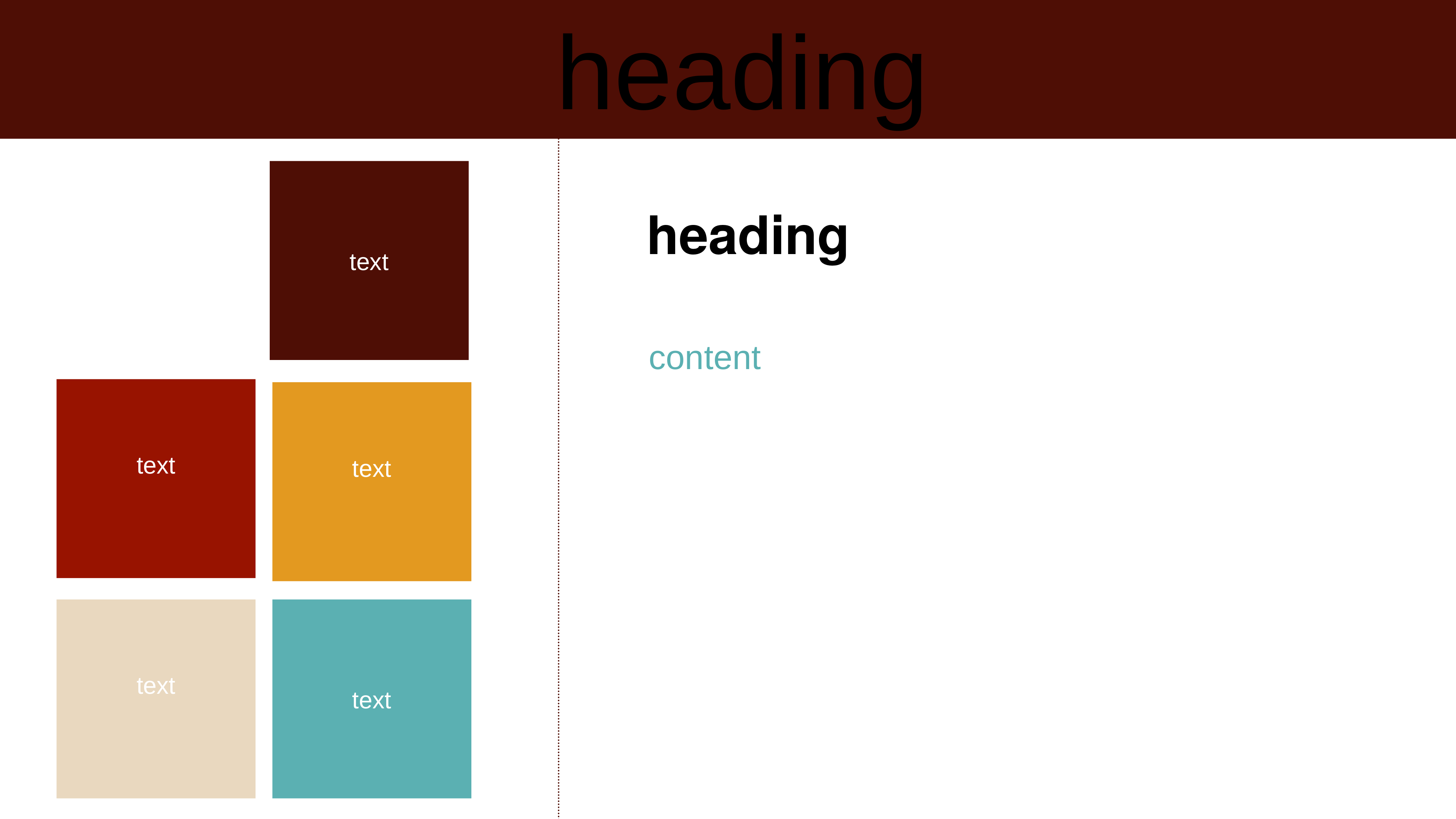

hh

 heading
text

heading

content
text

text

text

text